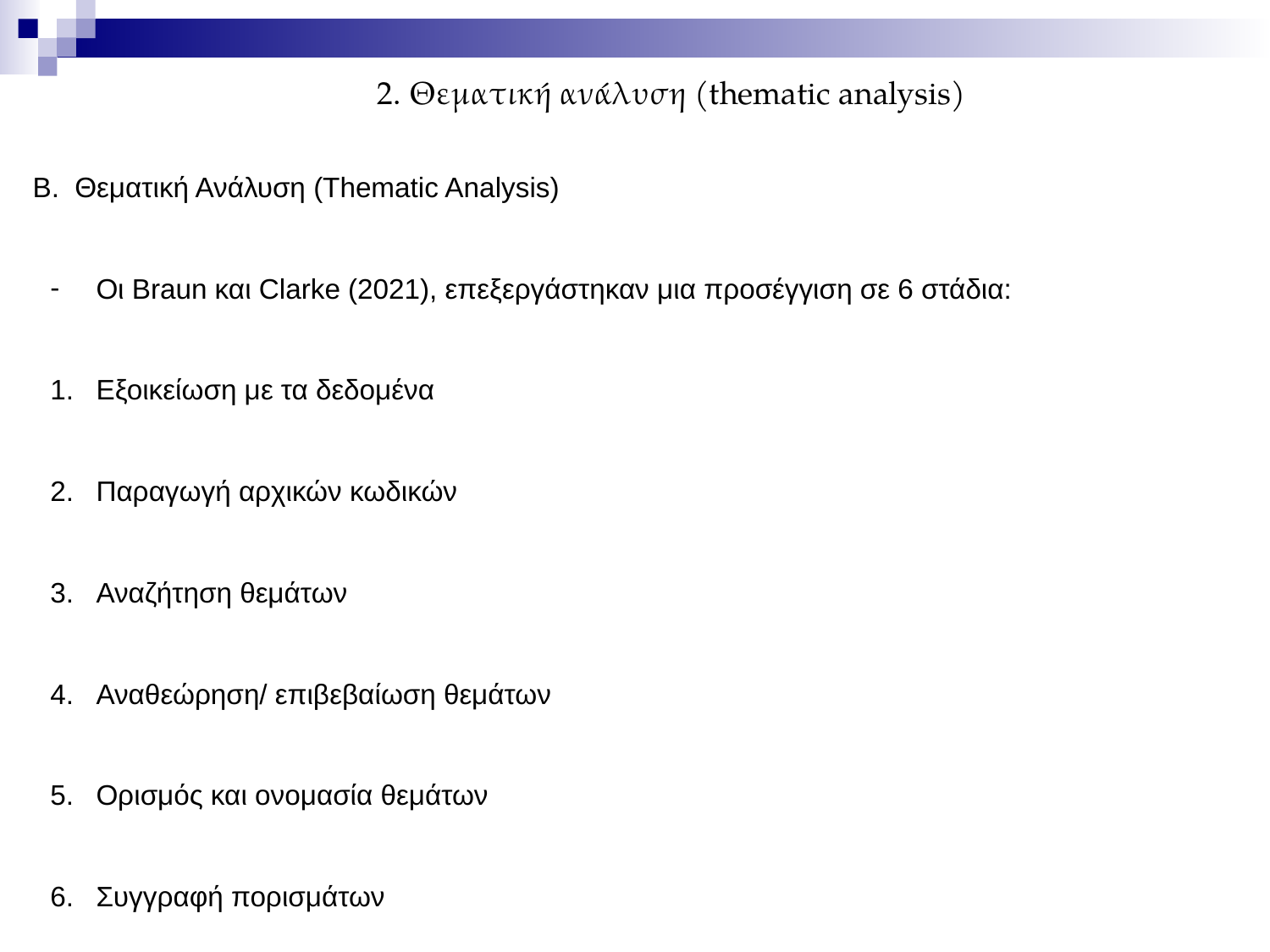

2. Θεματική ανάλυση (thematic analysis)

Β.  Θεματική Ανάλυση (Thematic Analysis)

Οι Braun και Clarke (2021), επεξεργάστηκαν μια προσέγγιση σε 6 στάδια:

Εξοικείωση με τα δεδομένα

Παραγωγή αρχικών κωδικών

Αναζήτηση θεμάτων

Αναθεώρηση/ επιβεβαίωση θεμάτων

Ορισμός και ονομασία θεμάτων

Συγγραφή πορισμάτων